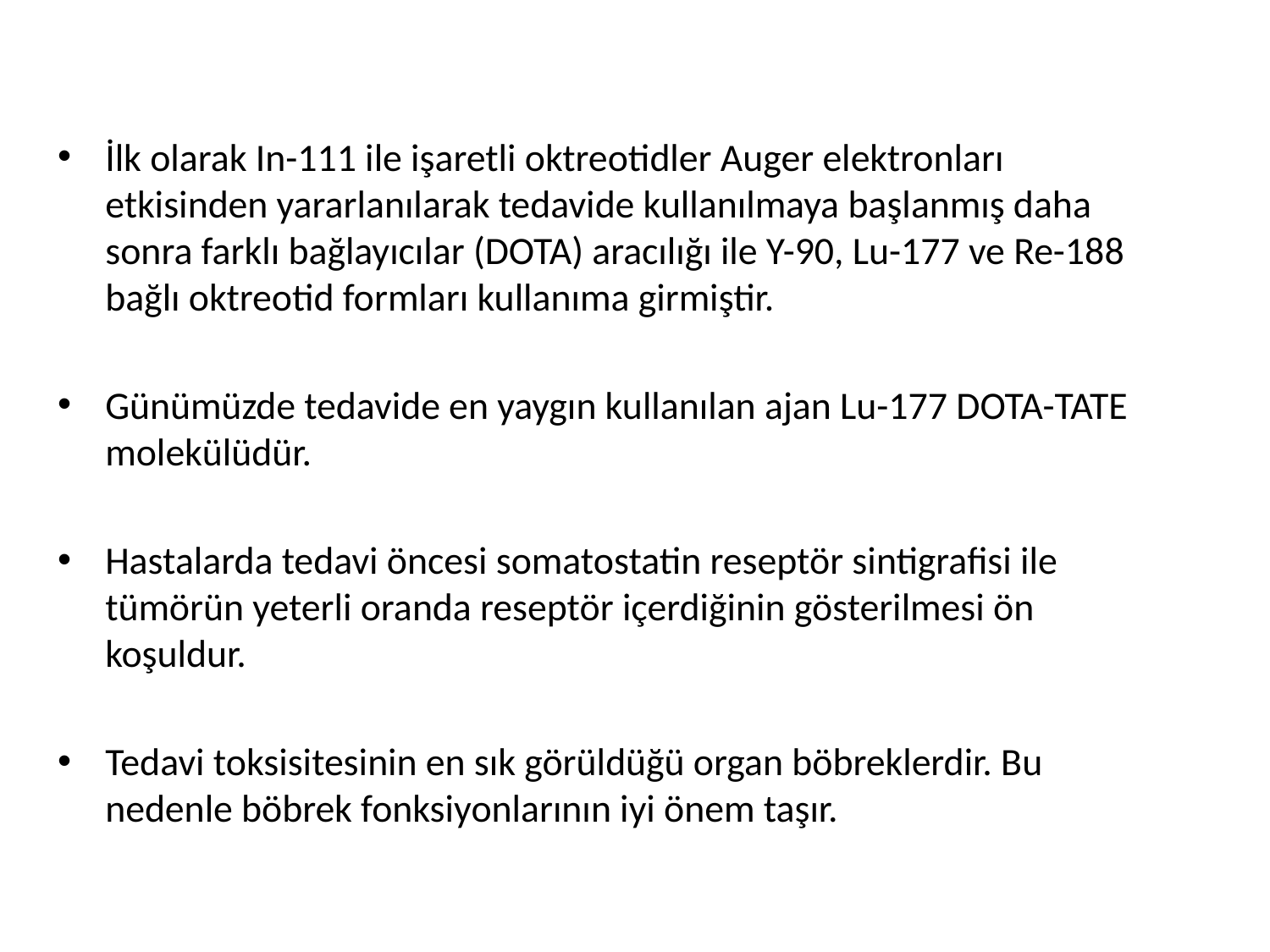

İlk olarak In-111 ile işaretli oktreotidler Auger elektronları etkisinden yararlanılarak tedavide kullanılmaya başlanmış daha sonra farklı bağlayıcılar (DOTA) aracılığı ile Y-90, Lu-177 ve Re-188 bağlı oktreotid formları kullanıma girmiştir.

Günümüzde tedavide en yaygın kullanılan ajan Lu-177 DOTA-TATE molekülüdür.

Hastalarda tedavi öncesi somatostatin reseptör sintigrafisi ile tümörün yeterli oranda reseptör içerdiğinin gösterilmesi ön koşuldur.

Tedavi toksisitesinin en sık görüldüğü organ böbreklerdir. Bu nedenle böbrek fonksiyonlarının iyi önem taşır.